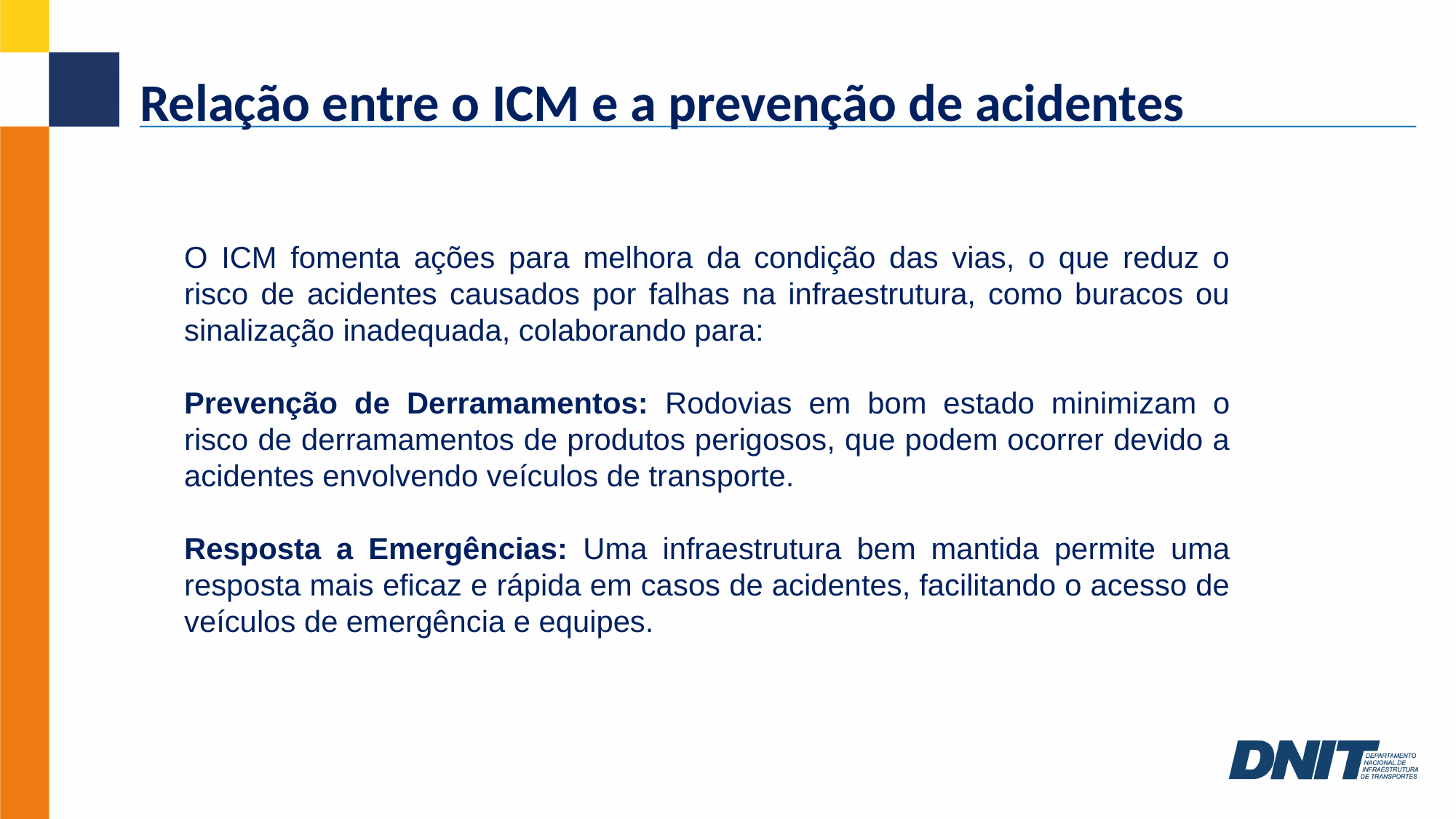

# Relação entre o ICM e a prevenção de acidentes
O ICM fomenta ações para melhora da condição das vias, o que reduz o risco de acidentes causados por falhas na infraestrutura, como buracos ou sinalização inadequada, colaborando para:

Prevenção de Derramamentos: Rodovias em bom estado minimizam o risco de derramamentos de produtos perigosos, que podem ocorrer devido a acidentes envolvendo veículos de transporte.

Resposta a Emergências: Uma infraestrutura bem mantida permite uma resposta mais eficaz e rápida em casos de acidentes, facilitando o acesso de veículos de emergência e equipes.